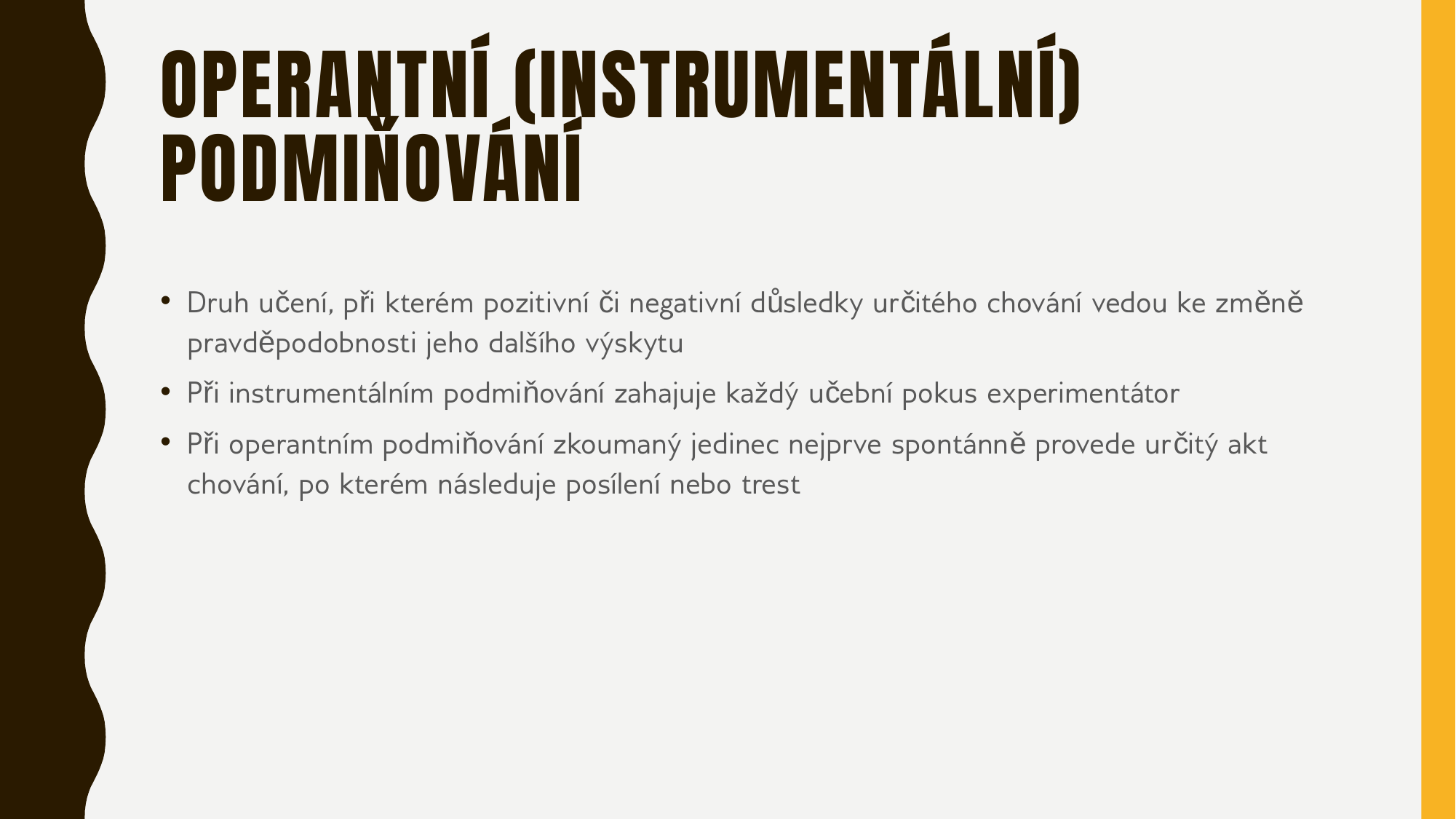

# Operantní (instrumentální) podmiňování
Druh učení, při kterém pozitivní či negativní důsledky určitého chování vedou ke změně pravděpodobnosti jeho dalšího výskytu
Při instrumentálním podmiňování zahajuje každý učební pokus experimentátor
Při operantním podmiňování zkoumaný jedinec nejprve spontánně provede určitý akt chování, po kterém následuje posílení nebo trest